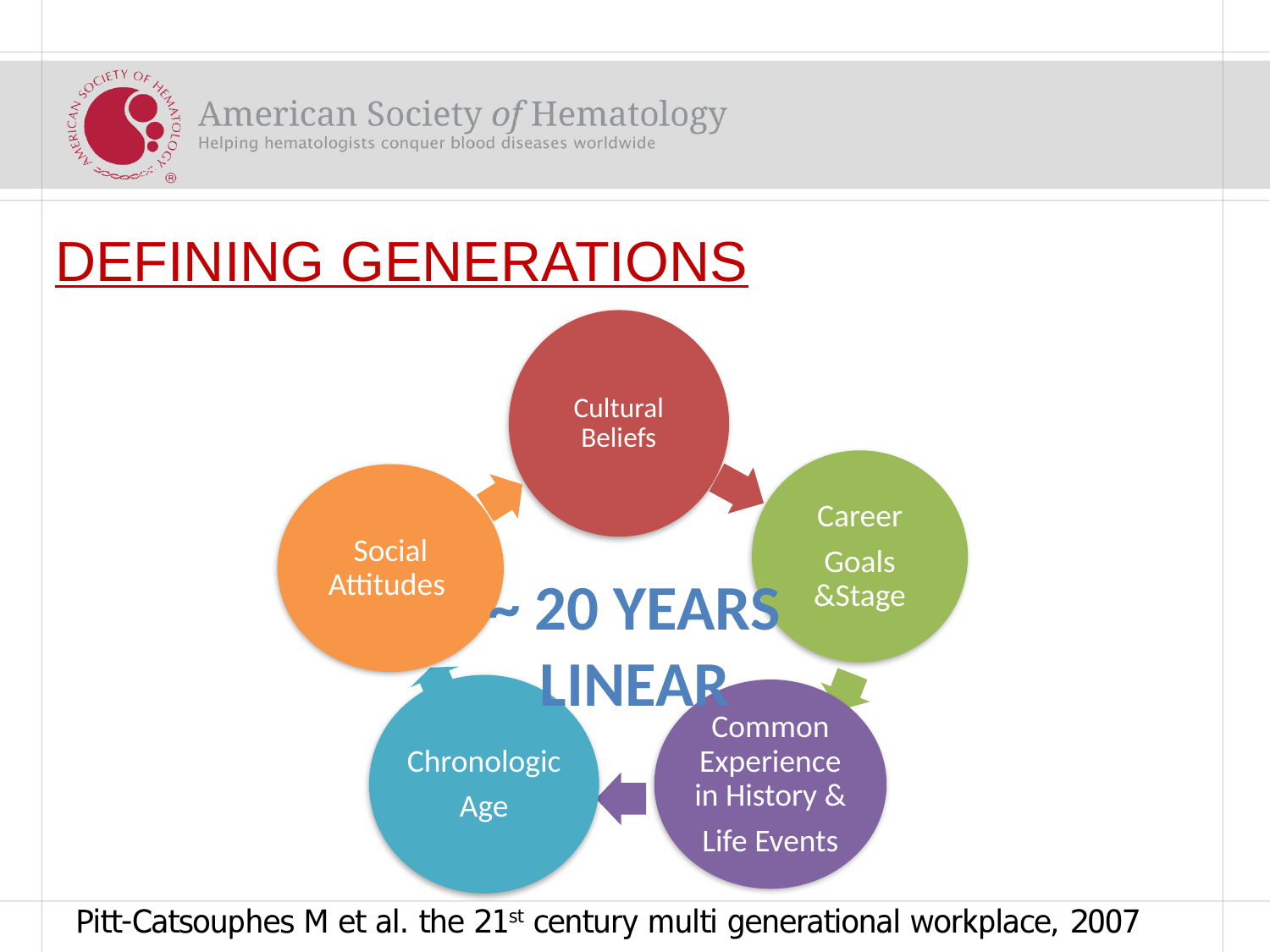

# DEFINING GENERATIONS
Cultural Beliefs

Career
Goals &Stage

Common Experience in History &
Life Events

Chronologic
Age

Social Attitudes

~ 20 Years
Linear
Pitt-Catsouphes M et al. the 21st century multi generational workplace, 2007